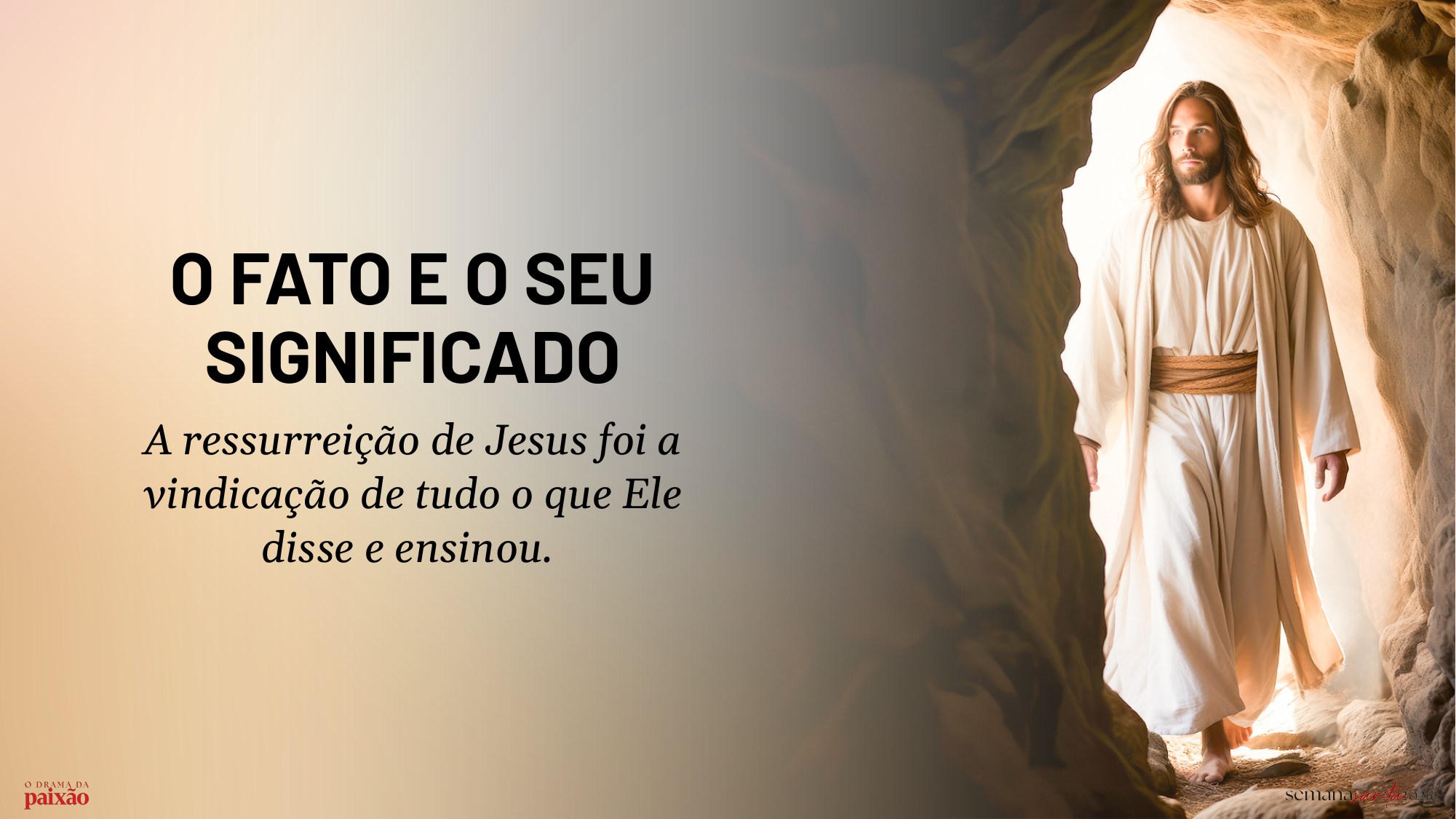

O FATO E O SEU SIGNIFICADO
A ressurreição de Jesus foi a vindicação de tudo o que Ele disse e ensinou.